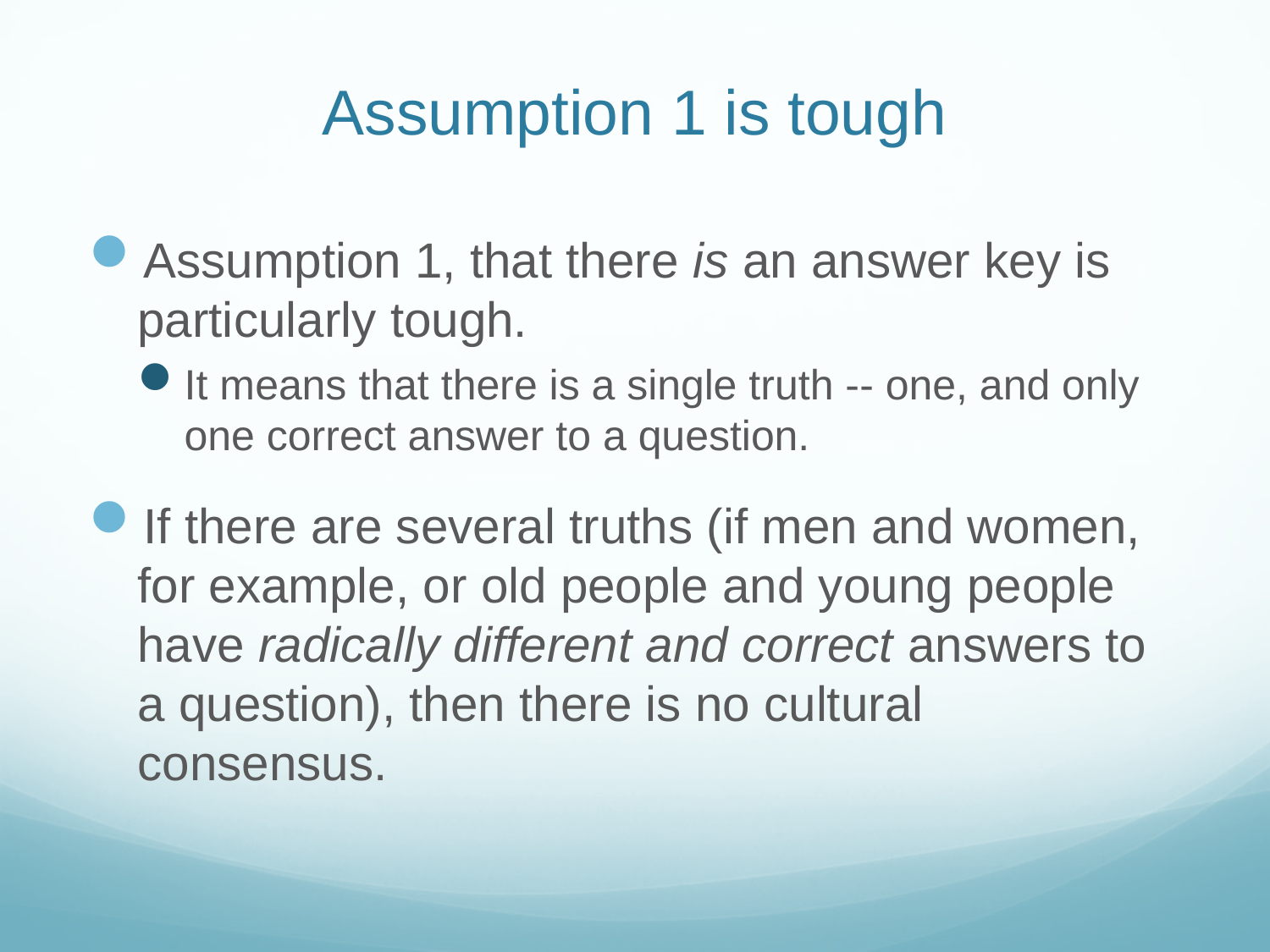

# Assumption 1 is tough
Assumption 1, that there is an answer key is particularly tough.
It means that there is a single truth -- one, and only one correct answer to a question.
If there are several truths (if men and women, for example, or old people and young people have radically different and correct answers to a question), then there is no cultural consensus.